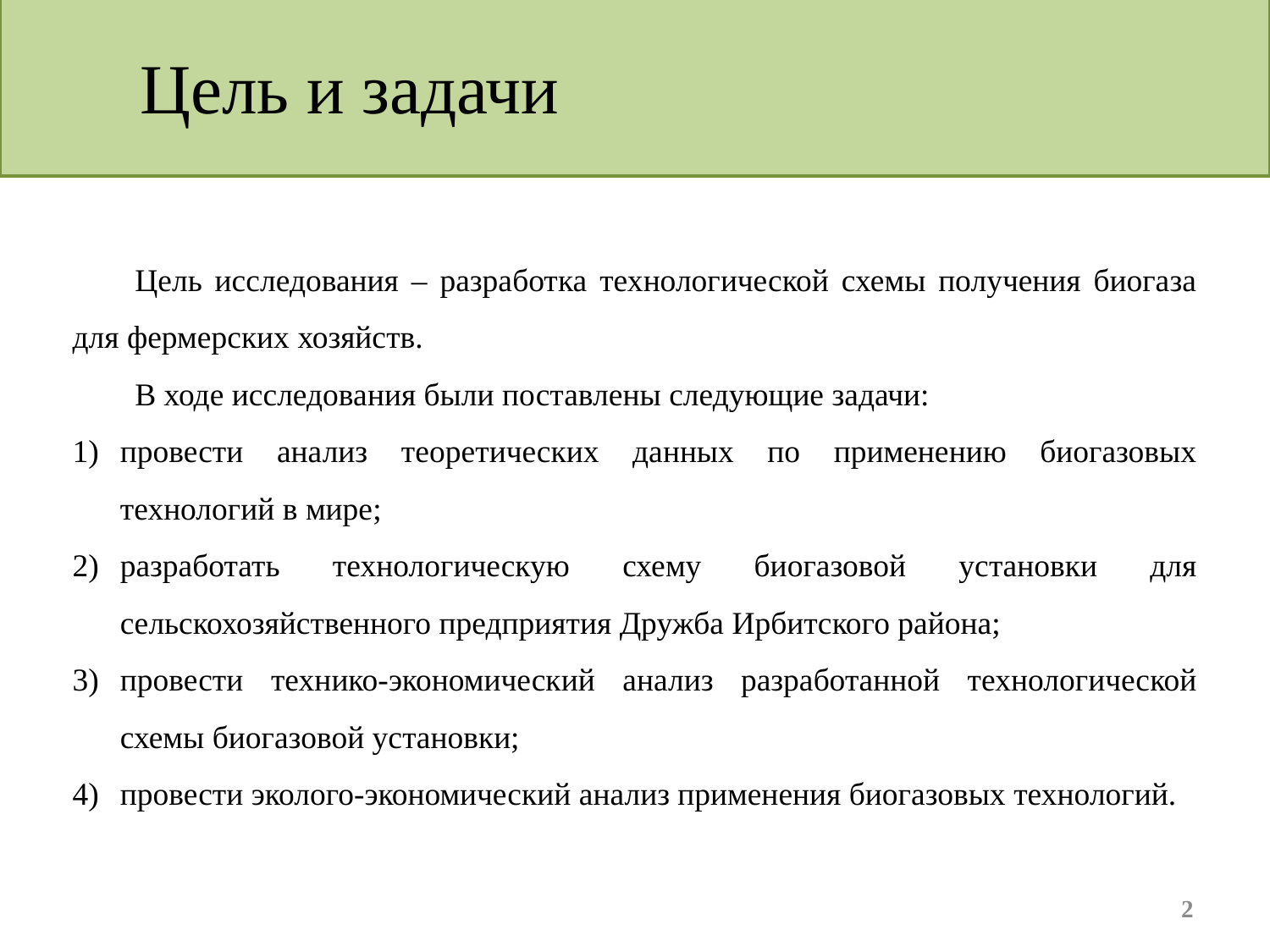

Цель и задачи
Цель исследования – разработка технологической схемы получения биогаза для фермерских хозяйств.
В ходе исследования были поставлены следующие задачи:
провести анализ теоретических данных по применению биогазовых технологий в мире;
разработать технологическую схему биогазовой установки для сельскохозяйственного предприятия Дружба Ирбитского района;
провести технико-экономический анализ разработанной технологической схемы биогазовой установки;
провести эколого-экономический анализ применения биогазовых технологий.
2